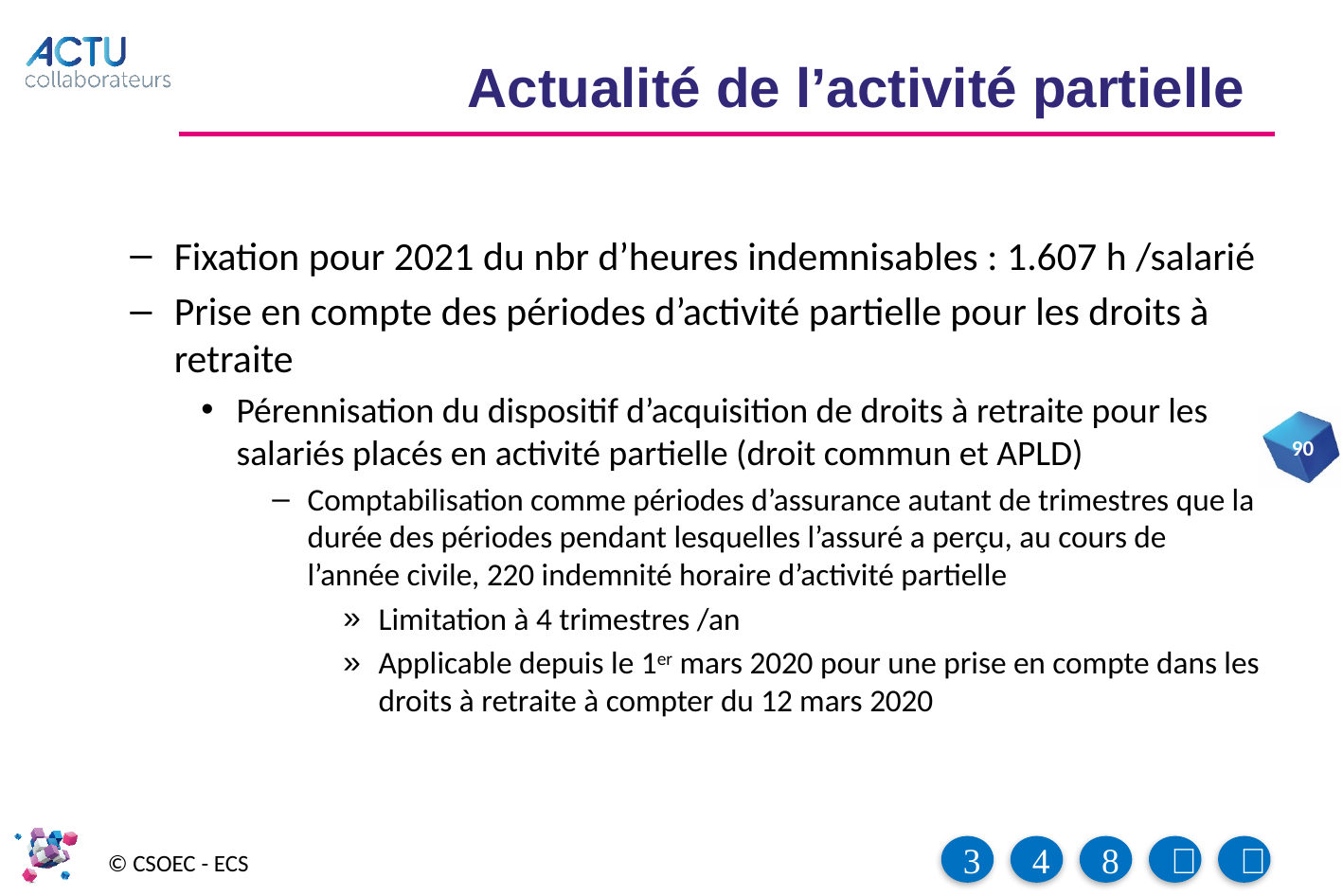

# Actualité de l’activité partielle
Fixation pour 2021 du nbr d’heures indemnisables : 1.607 h /salarié
Prise en compte des périodes d’activité partielle pour les droits à retraite
Pérennisation du dispositif d’acquisition de droits à retraite pour les salariés placés en activité partielle (droit commun et APLD)
Comptabilisation comme périodes d’assurance autant de trimestres que la durée des périodes pendant lesquelles l’assuré a perçu, au cours de l’année civile, 220 indemnité horaire d’activité partielle
Limitation à 4 trimestres /an
Applicable depuis le 1er mars 2020 pour une prise en compte dans les droits à retraite à compter du 12 mars 2020
90